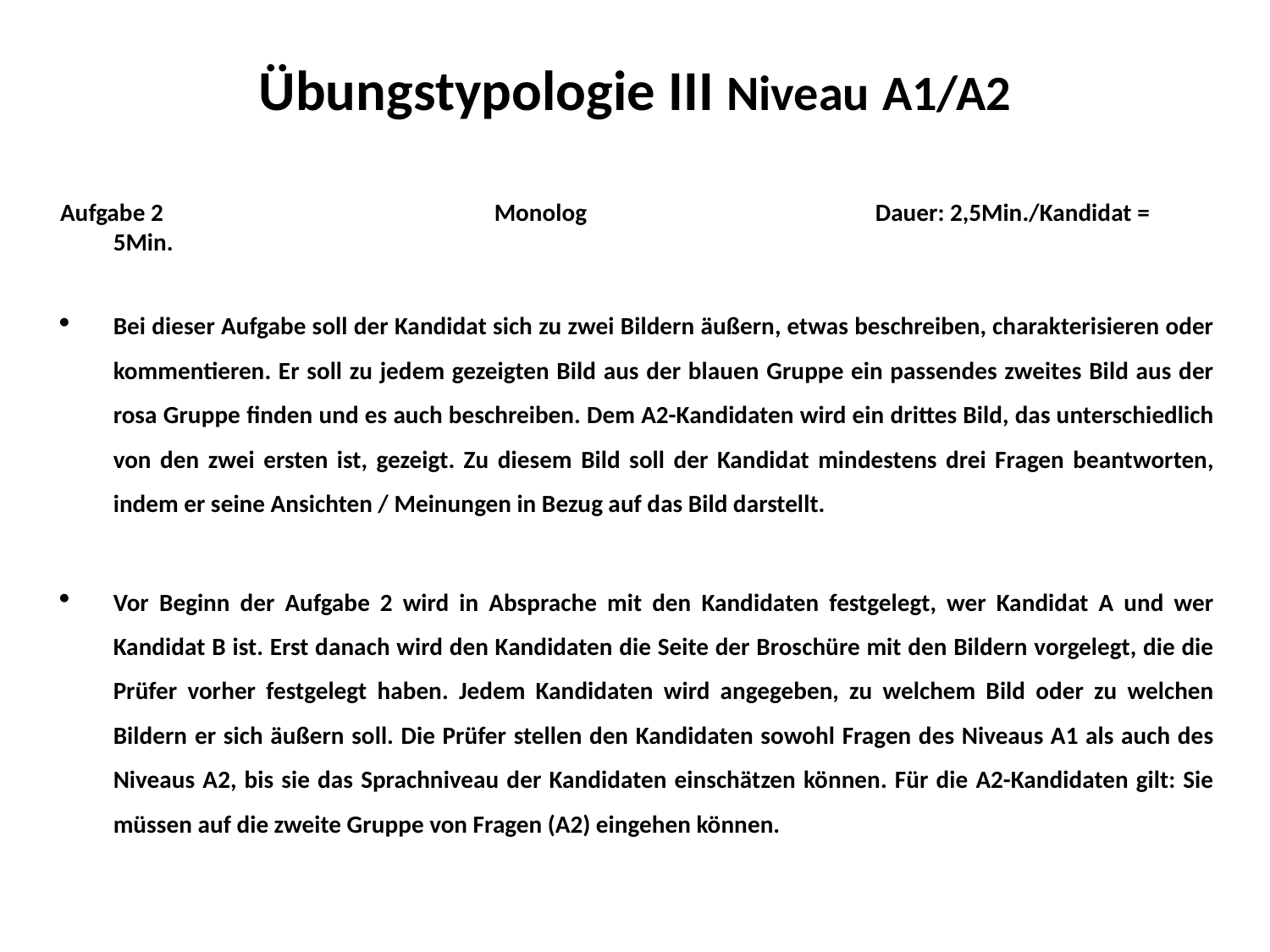

# Übungstypologie III Niveau A1/A2
Aufgabe 2			Monolog			Dauer: 2,5Min./Kandidat = 5Min.

Bei dieser Aufgabe soll der Kandidat sich zu zwei Bildern äußern, etwas beschreiben, charakterisieren oder kommentieren. Er soll zu jedem gezeigten Bild aus der blauen Gruppe ein passendes zweites Bild aus der rosa Gruppe finden und es auch beschreiben. Dem A2-Kandidaten wird ein drittes Bild, das unterschiedlich von den zwei ersten ist, gezeigt. Zu diesem Bild soll der Kandidat mindestens drei Fragen beantworten, indem er seine Ansichten / Meinungen in Bezug auf das Bild darstellt.

Vor Beginn der Aufgabe 2 wird in Absprache mit den Kandidaten festgelegt, wer Kandidat A und wer Kandidat B ist. Erst danach wird den Kandidaten die Seite der Broschüre mit den Bildern vorgelegt, die die Prüfer vorher festgelegt haben. Jedem Kandidaten wird angegeben, zu welchem Bild oder zu welchen Bildern er sich äußern soll. Die Prüfer stellen den Kandidaten sowohl Fragen des Niveaus A1 als auch des Niveaus A2, bis sie das Sprachniveau der Kandidaten einschätzen können. Für die A2-Kandidaten gilt: Sie müssen auf die zweite Gruppe von Fragen (A2) eingehen können.